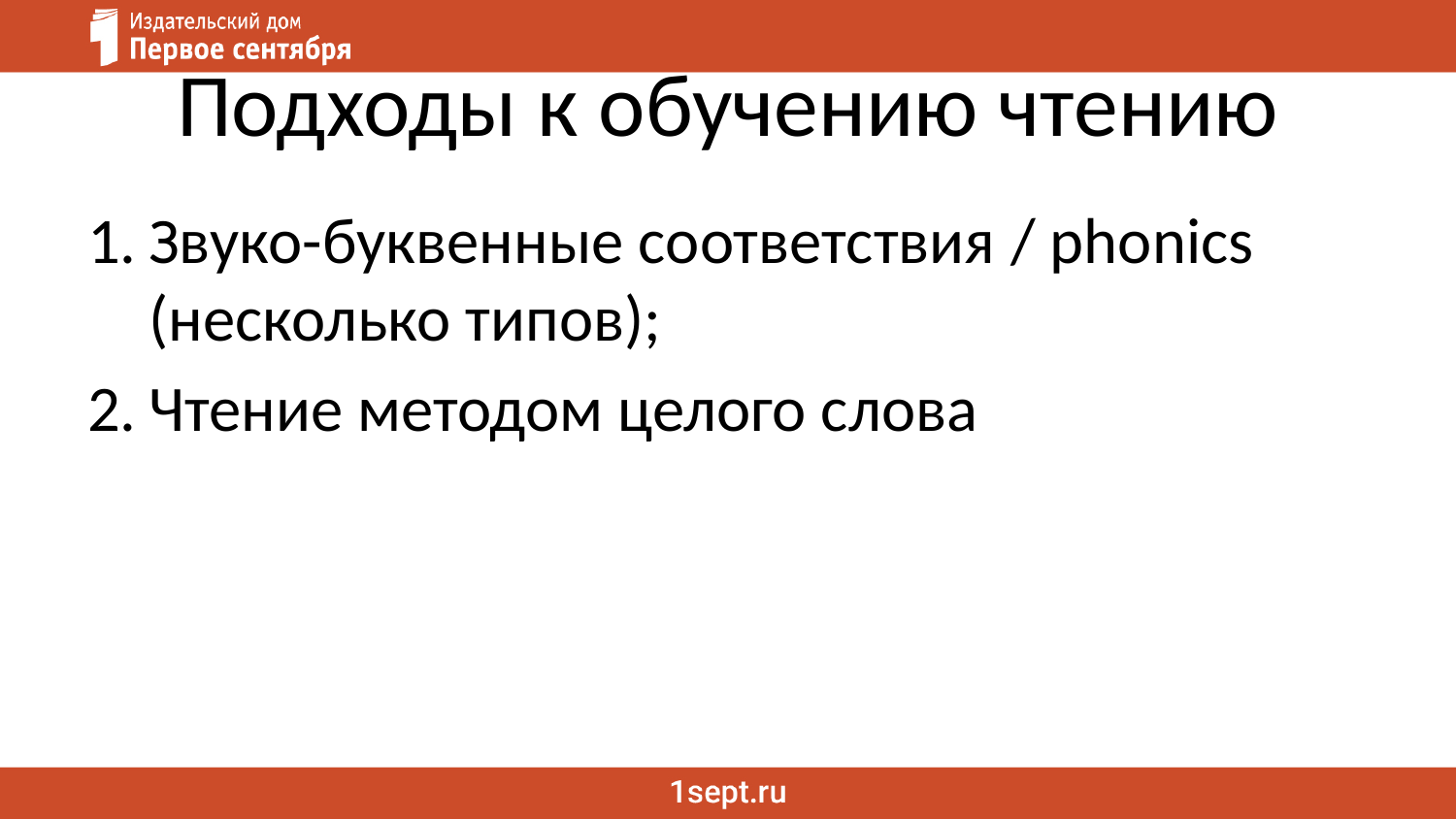

# Подходы к обучению чтению
Звуко-буквенные соответствия / phonics (несколько типов);
Чтение методом целого слова